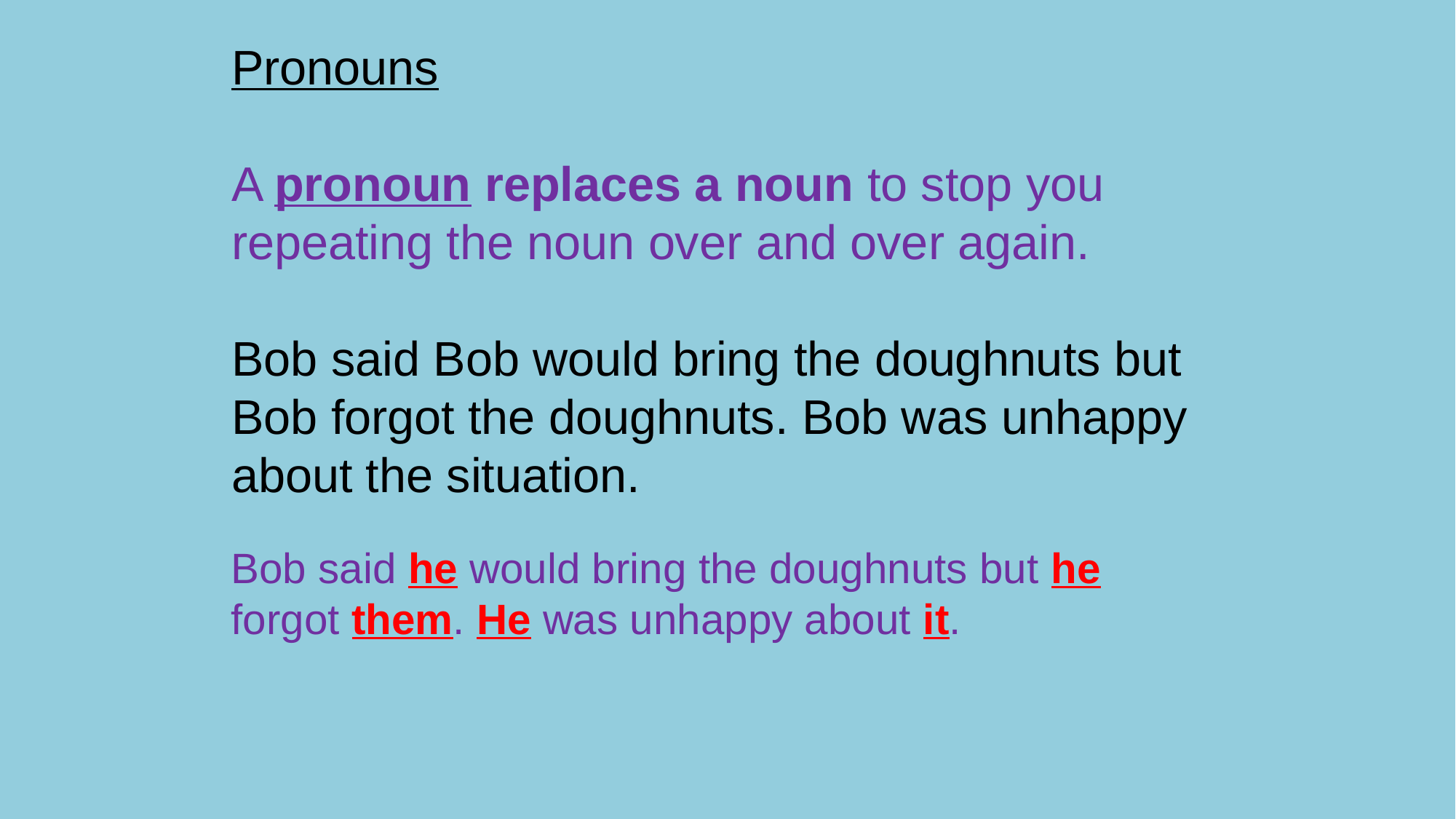

# Pronouns A pronoun replaces a noun to stop you repeating the noun over and over again. Bob said Bob would bring the doughnuts but Bob forgot the doughnuts. Bob was unhappy about the situation.
Bob said he would bring the doughnuts but he forgot them. He was unhappy about it.